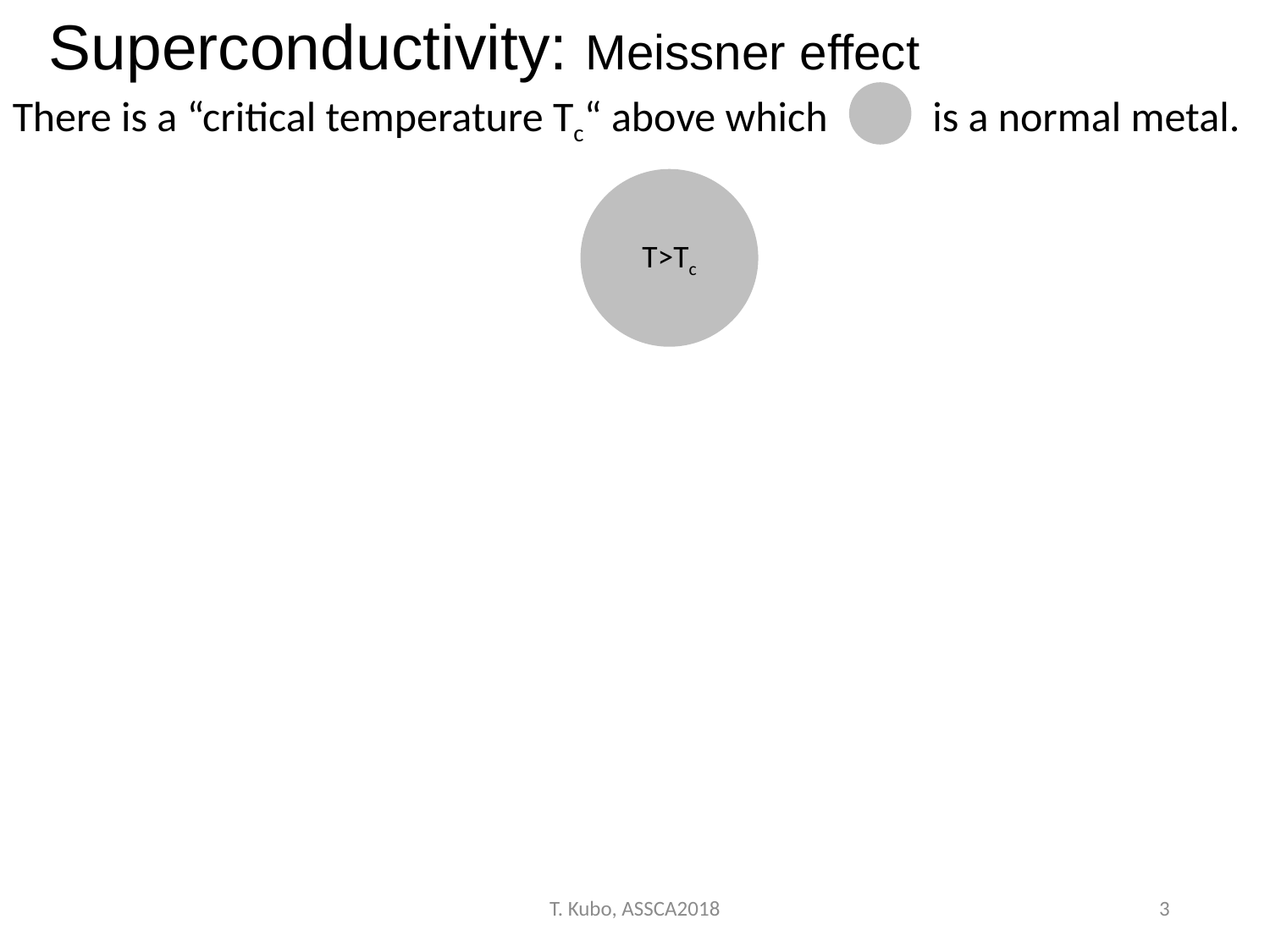

Superconductivity: Meissner effect

There is a “critical temperature Tc“ above which           is a normal metal.

T>Tc
T. Kubo, ASSCA2018
3